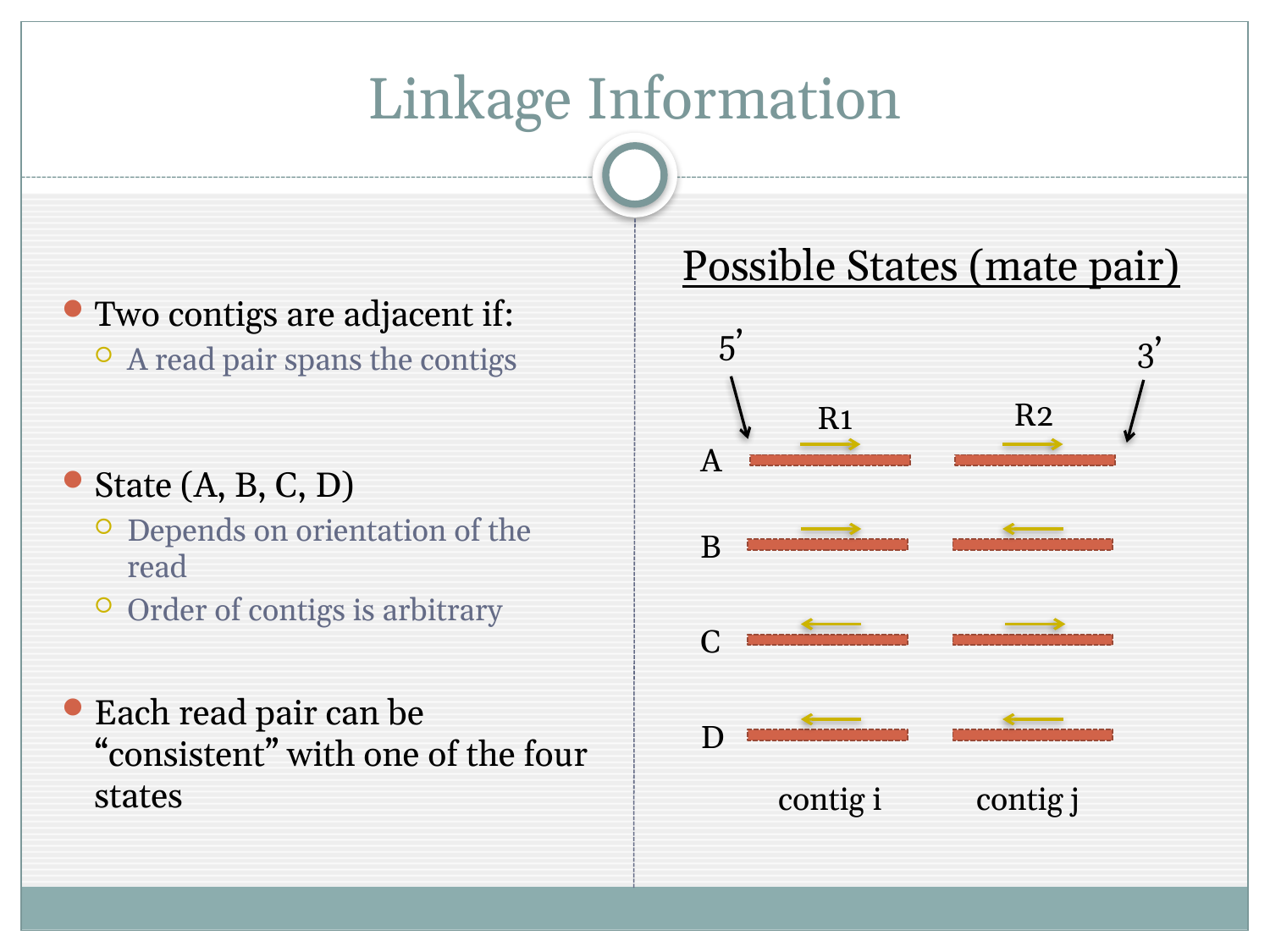

# Linkage Information
Possible States (mate pair)
Two contigs are adjacent if:
A read pair spans the contigs

State (A, B, C, D)
Depends on orientation of the read
Order of contigs is arbitrary

Each read pair can be “consistent” with one of the four states

5’
3’
R2
R1

contig i
contig j
A
B
C
D